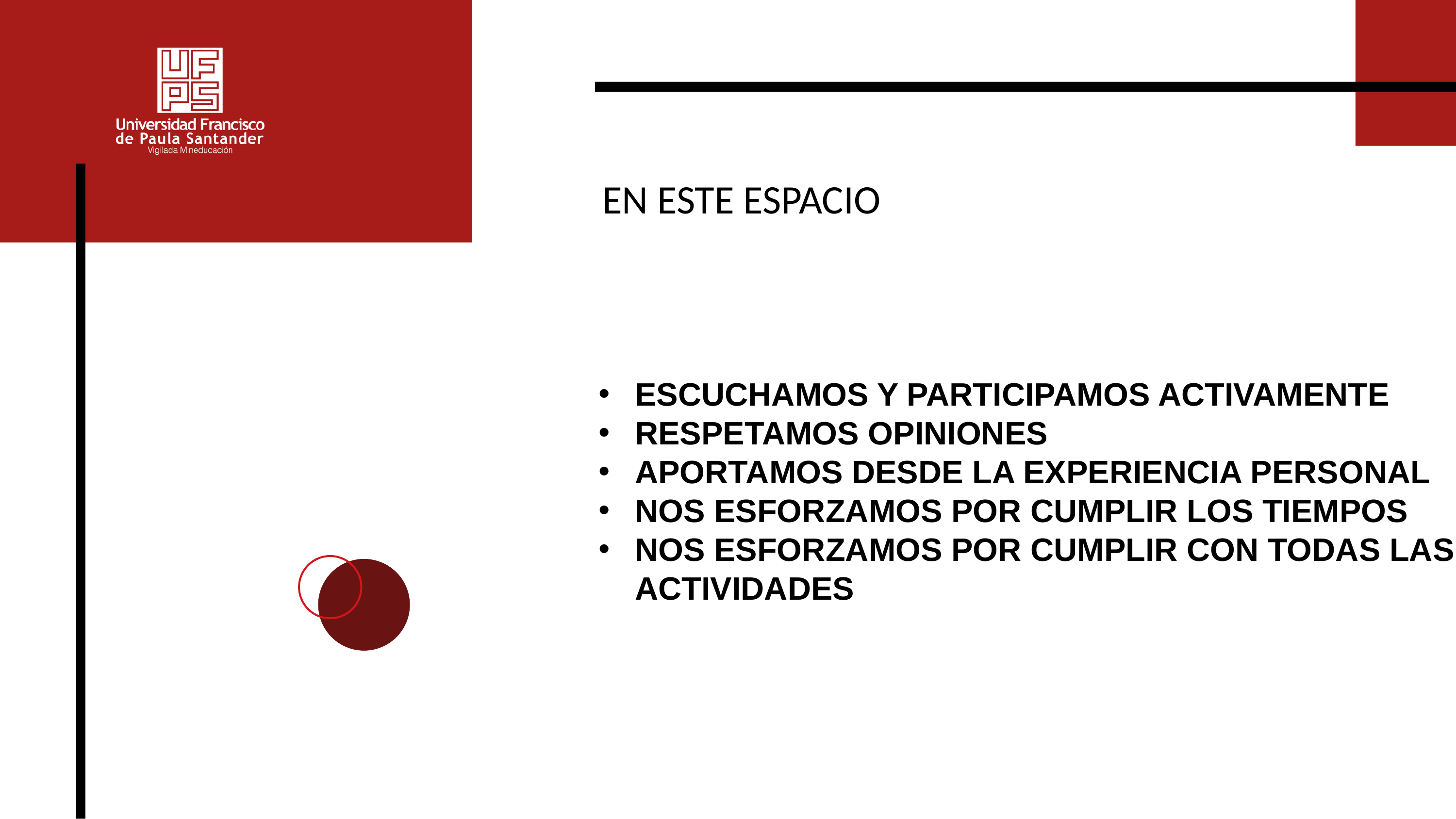

EN ESTE ESPACIO
ESCUCHAMOS Y PARTICIPAMOS ACTIVAMENTE
RESPETAMOS OPINIONES
APORTAMOS DESDE LA EXPERIENCIA PERSONAL
NOS ESFORZAMOS POR CUMPLIR LOS TIEMPOS
NOS ESFORZAMOS POR CUMPLIR CON TODAS LAS ACTIVIDADES